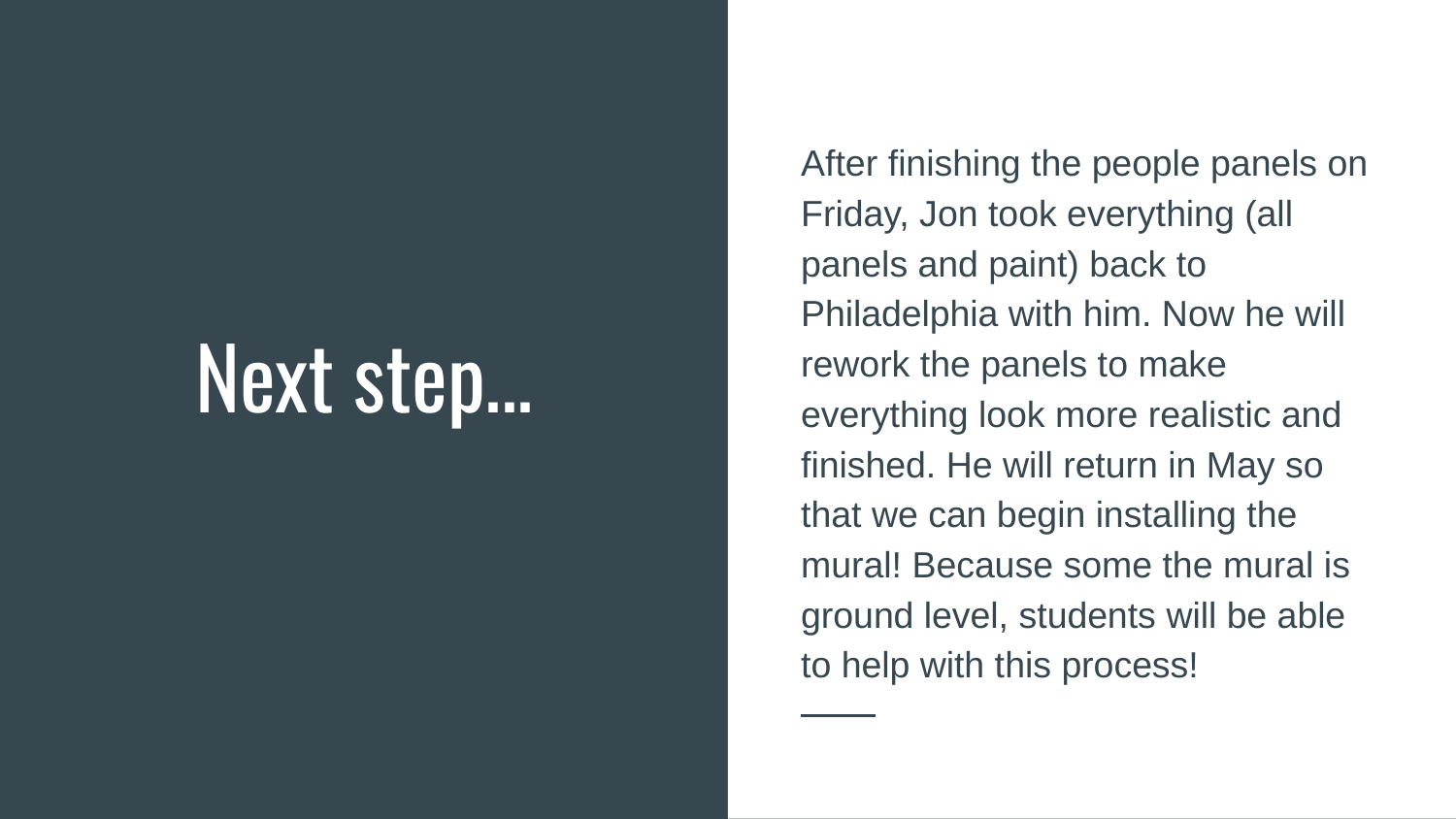

After finishing the people panels on Friday, Jon took everything (all panels and paint) back to Philadelphia with him. Now he will rework the panels to make everything look more realistic and finished. He will return in May so that we can begin installing the mural! Because some the mural is ground level, students will be able to help with this process!
# Next step...